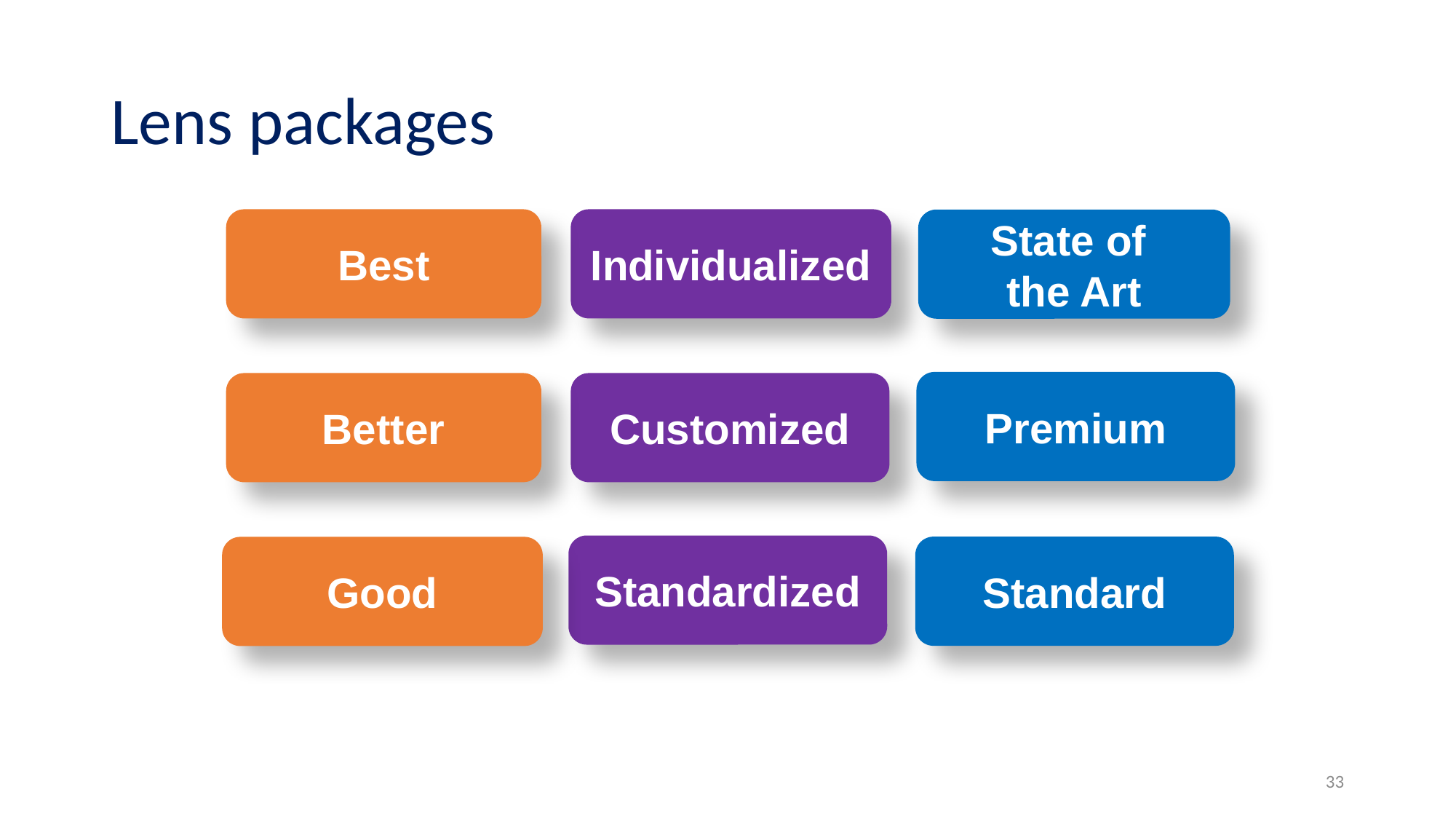

# Lens packages
Individualized
Best
State of
the Art
Premium
Better
Customized
Standardized
Standard
Good
33